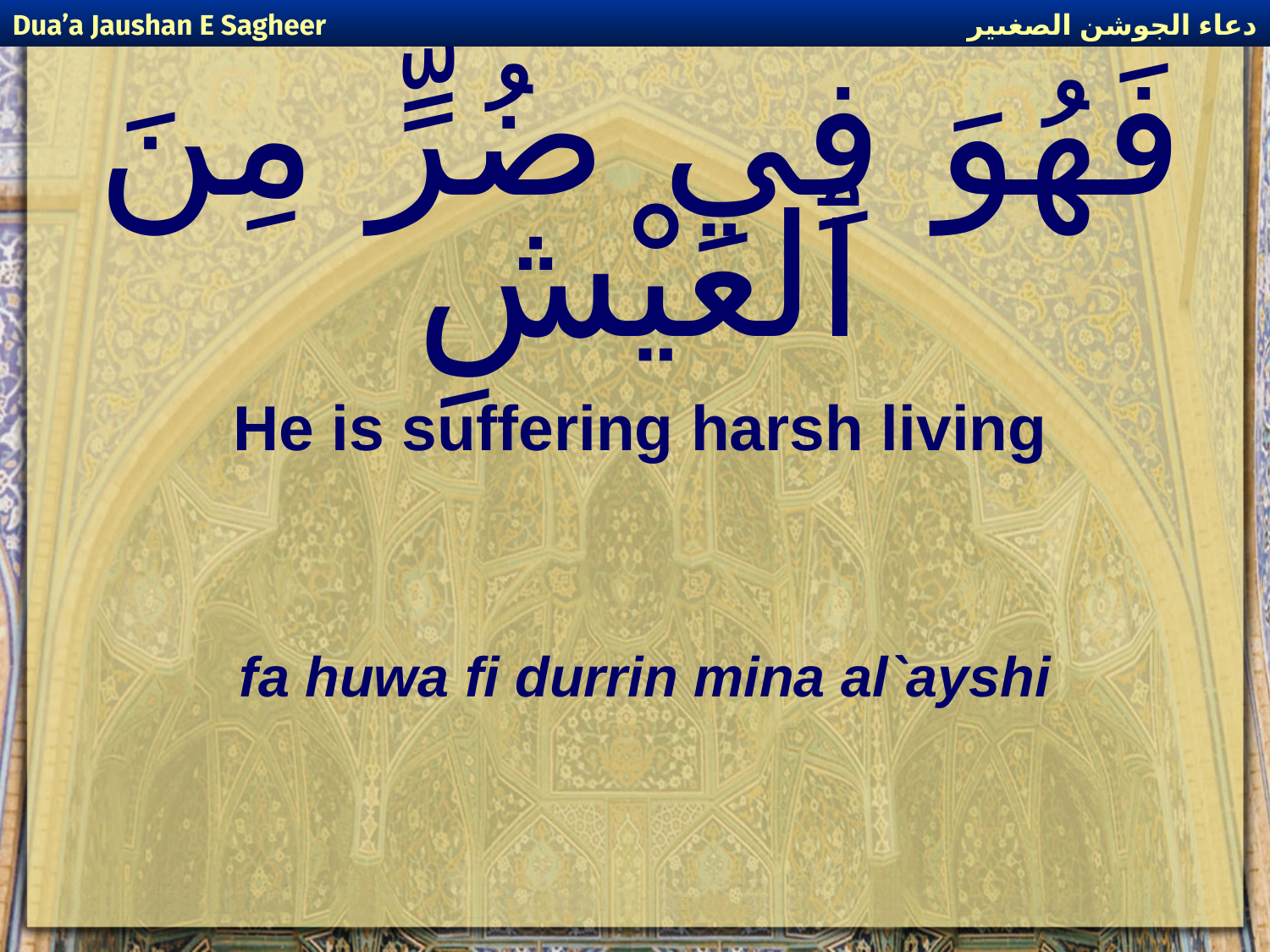

دعاء الجوشن الصغىير
Dua’a Jaushan E Sagheer
# فَهُوَ فِي ضُرٍّ مِنَ ٱلعَيْشِ
He is suffering harsh living
fa huwa fi durrin mina al`ayshi